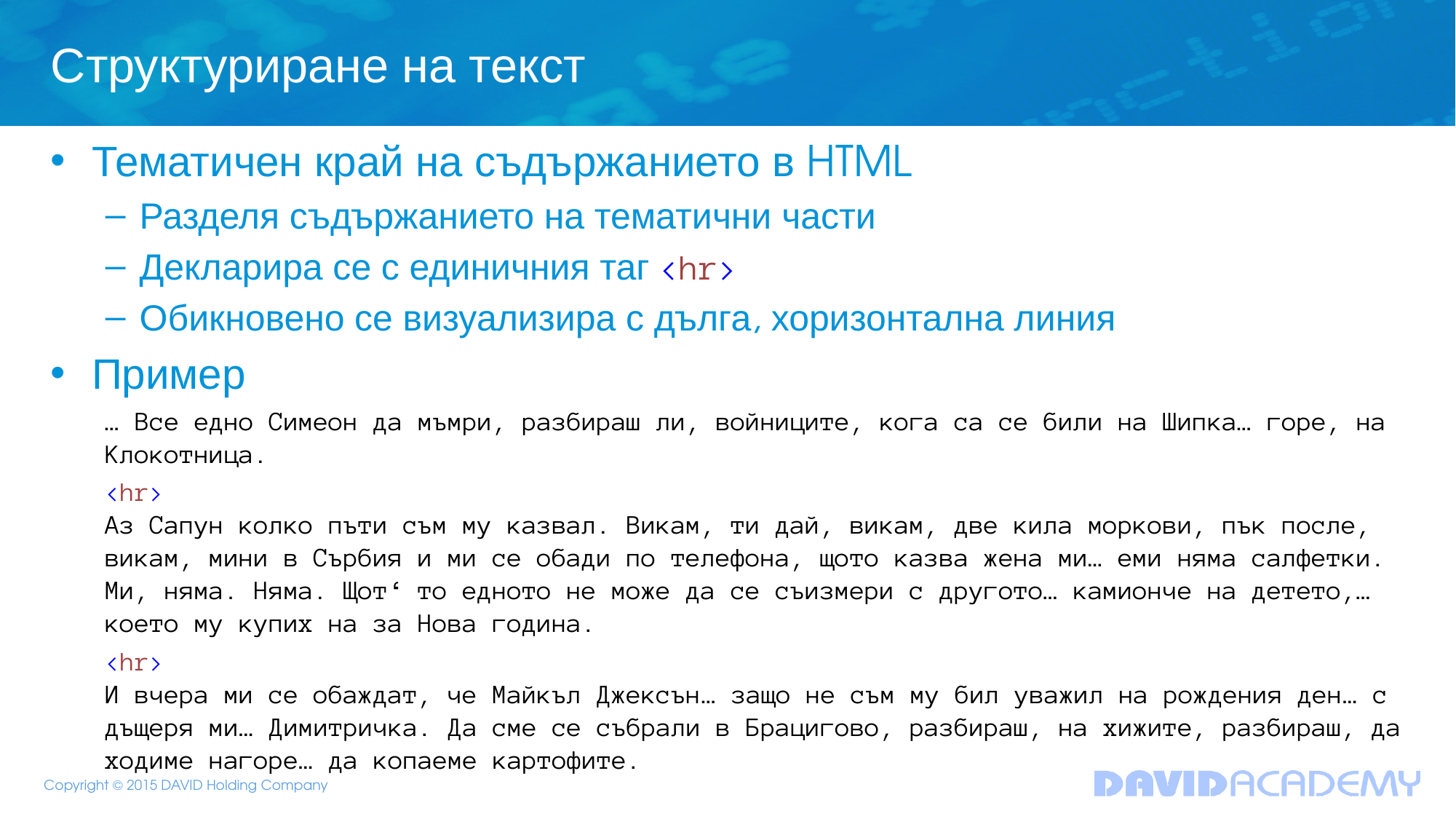

# Структуриране на текст
Тематичен край на съдържанието в HTML
Разделя съдържанието на тематични части
Декларира се с единичния таг <hr>
Обикновено се визуализира с дълга, хоризонтална линия
Пример
… Все едно Симеон да мъмри, разбираш ли, войниците, кога са се били на Шипка… горе, на Клокотница.
<hr>
Аз Сапун колко пъти съм му казвал. Викам, ти дай, викам, две кила моркови, пък после, викам, мини в Сърбия и ми се обади по телефона, щото казва жена ми… еми няма салфетки. Ми, няма. Няма. Щот‘ то едното не може да се съизмери с другото… камионче на детето,… което му купих на за Нова година.
<hr>
И вчера ми се обаждат, че Майкъл Джексън… защо не съм му бил уважил на рождения ден… с дъщеря ми… Димитричка. Да сме се събрали в Брацигово, разбираш, на хижите, разбираш, да ходиме нагоре… да копаеме картофите.